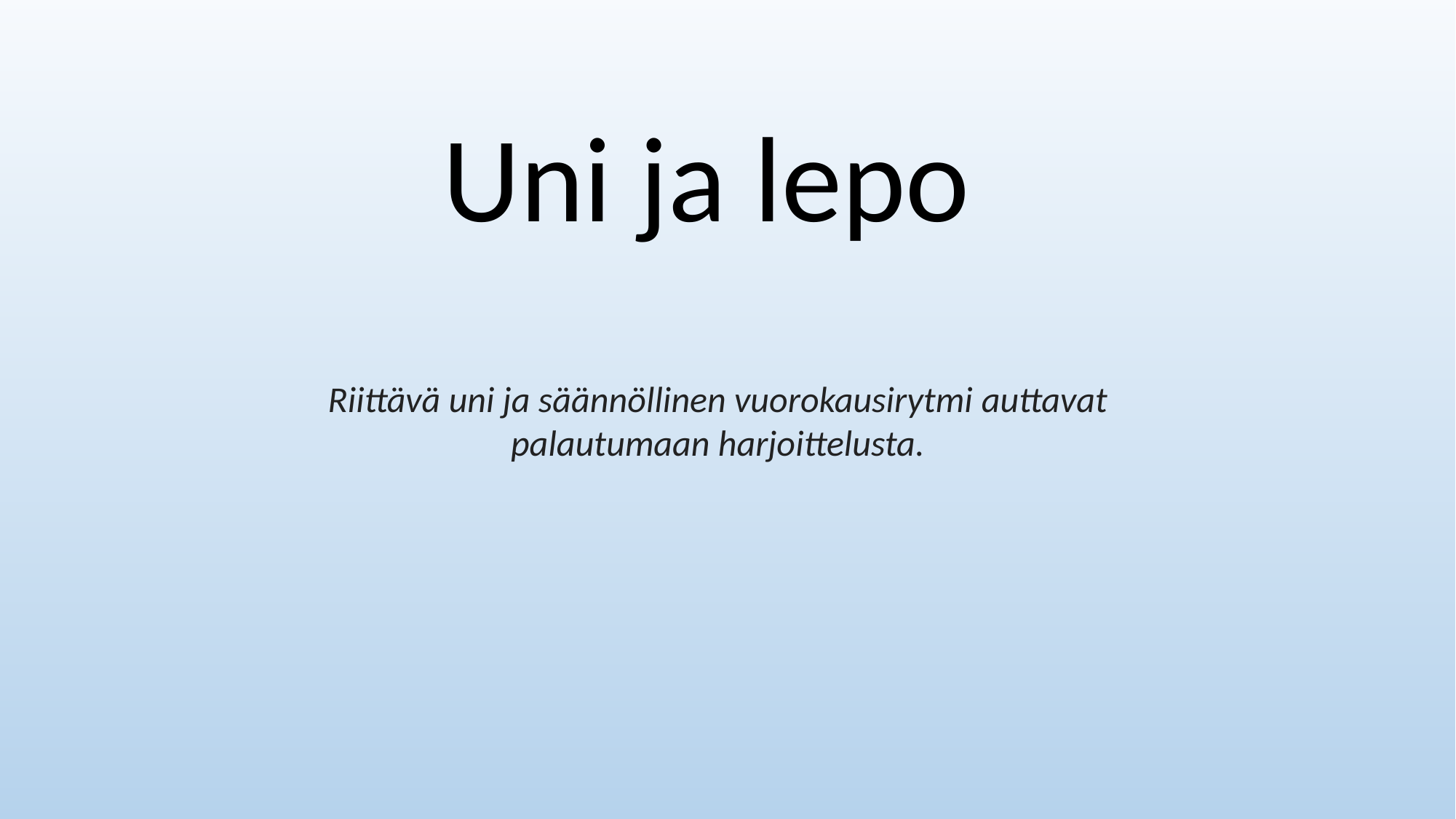

Uni ja lepo
Riittävä uni ja säännöllinen vuorokausirytmi auttavat palautumaan harjoittelusta.